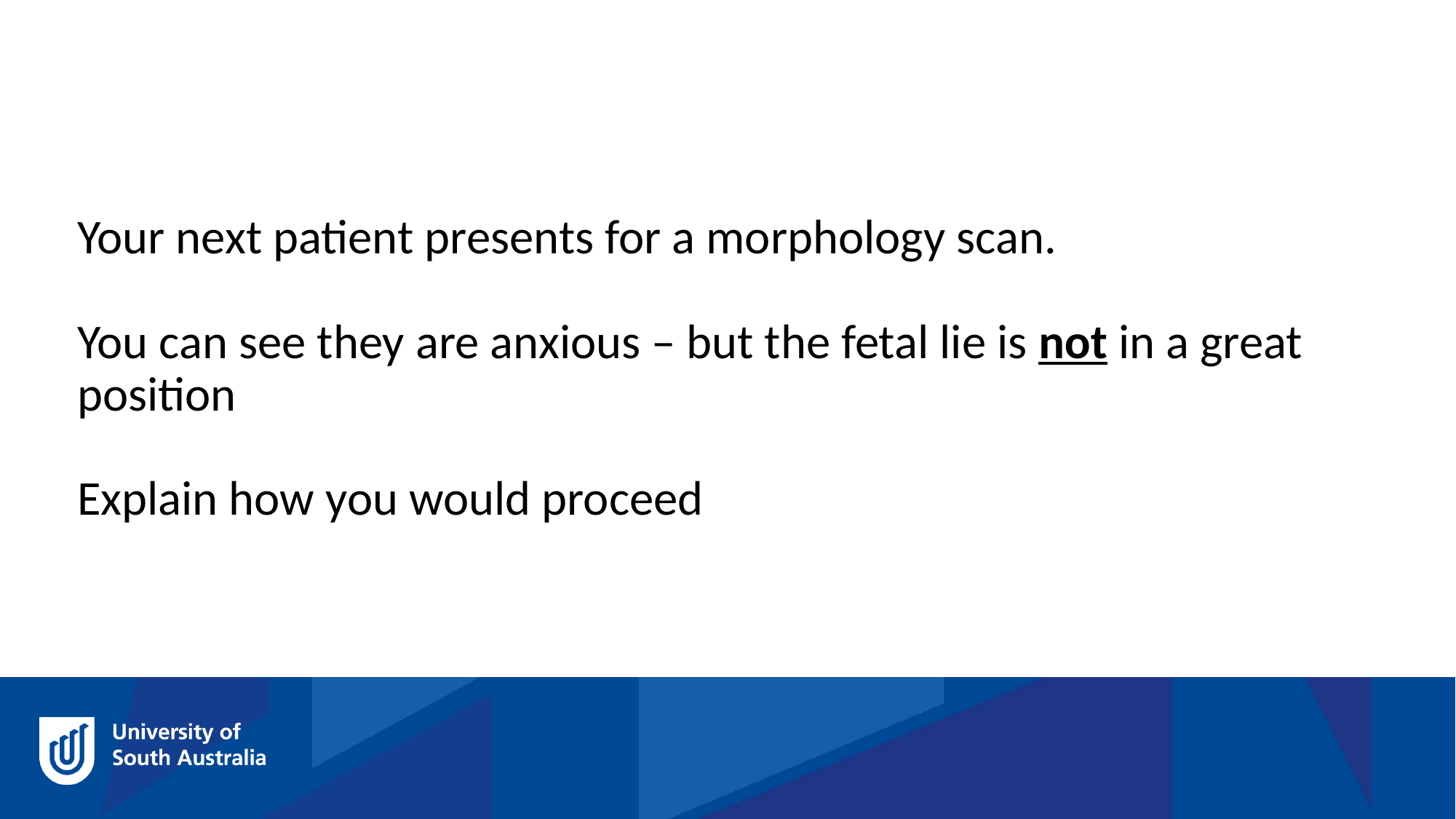

Your next patient presents for a morphology scan.

You can see they are anxious – but the fetal lie is not in a great position

Explain how you would proceed